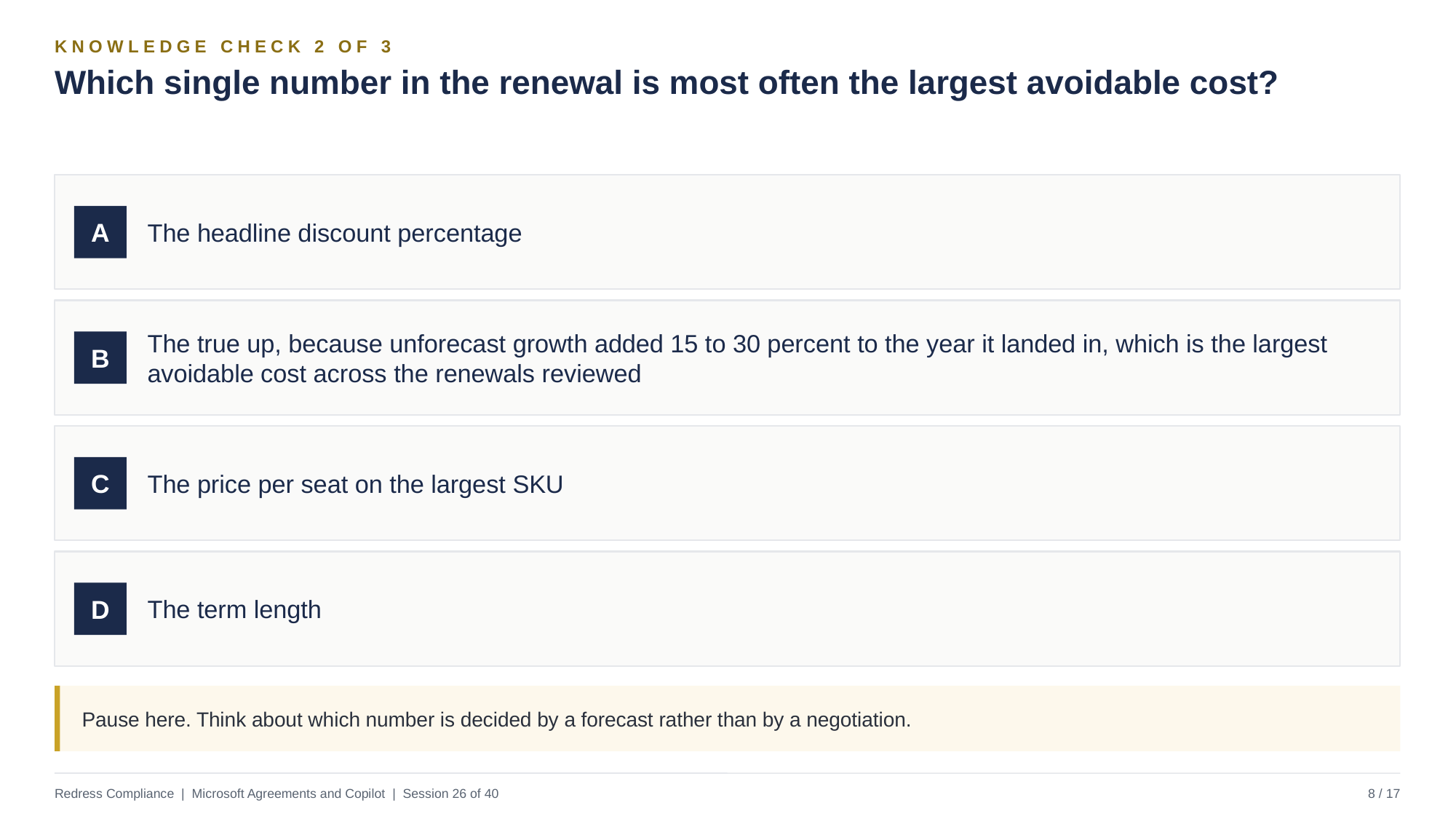

KNOWLEDGE CHECK 2 OF 3
Which single number in the renewal is most often the largest avoidable cost?

The headline discount percentage

A

The true up, because unforecast growth added 15 to 30 percent to the year it landed in, which is the largest avoidable cost across the renewals reviewed

B

The price per seat on the largest SKU

C

The term length

D

Pause here. Think about which number is decided by a forecast rather than by a negotiation.

Redress Compliance  |  Microsoft Agreements and Copilot  |  Session 26 of 40
8 / 17